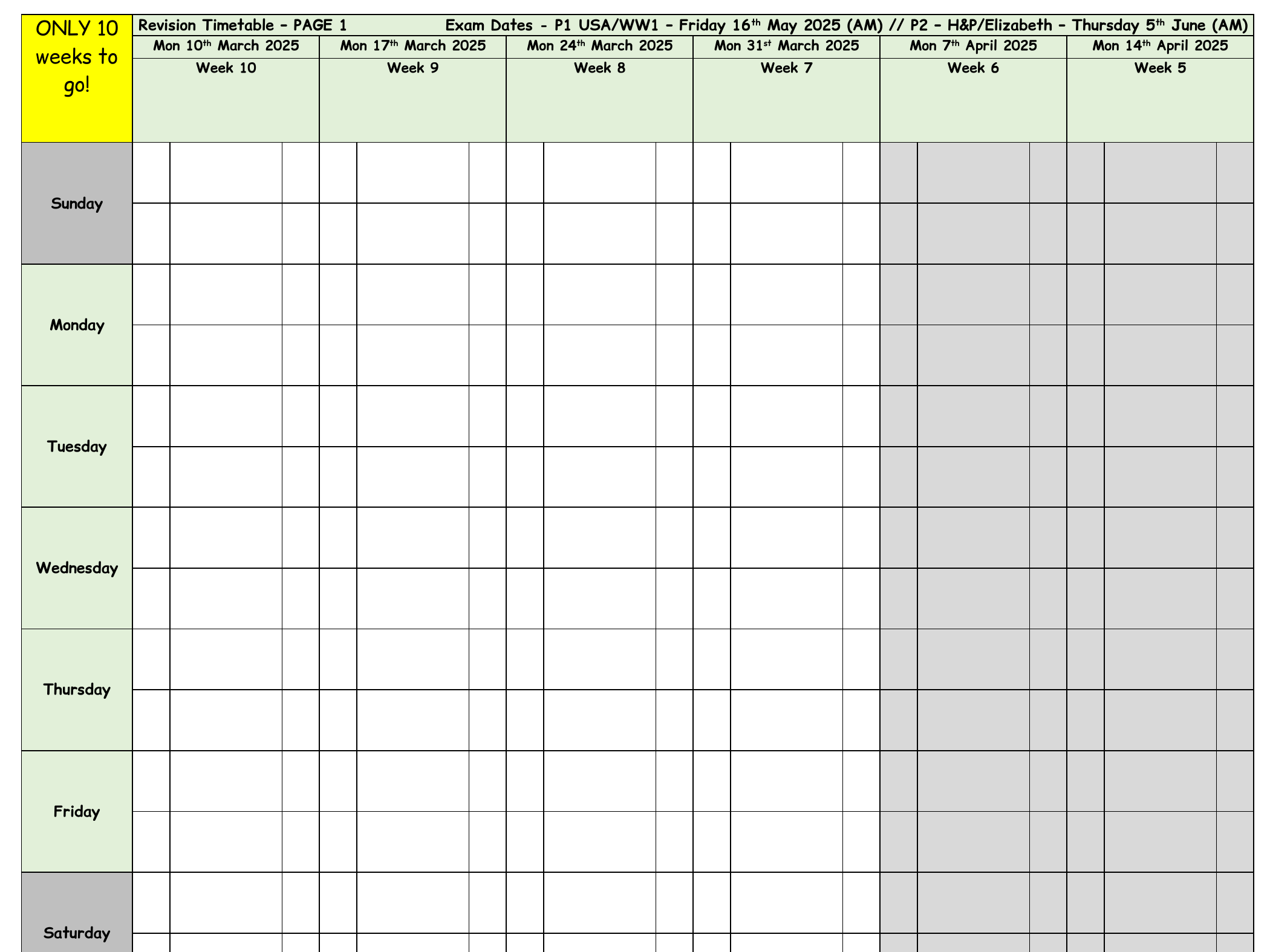

| ONLY 10 weeks to go! | Revision Timetable – PAGE 1 Exam Dates - P1 USA/WW1 – Friday 16th May 2025 (AM) // P2 – H&P/Elizabeth – Thursday 5th June (AM) |  |  |  |  |  |  |  |  |  |  |  |  |  |  |  |  |  |
| --- | --- | --- | --- | --- | --- | --- | --- | --- | --- | --- | --- | --- | --- | --- | --- | --- | --- | --- |
|  | Mon 10th March 2025 |  |  | Mon 17th March 2025 |  |  | Mon 24th March 2025 |  |  | Mon 31st March 2025 |  |  | Mon 7th April 2025 |  |  | Mon 14th April 2025 |  |  |
|  | Week 10 |  |  | Week 9 |  |  | Week 8 |  |  | Week 7 |  |  | Week 6 |  |  | Week 5 |  |  |
| Sunday |  |  |  |  |  |  |  |  |  |  |  |  |  |  |  |  |  |  |
|  |  |  |  |  |  |  |  |  |  |  |  |  |  |  |  |  |  |  |
| Monday |  |  |  |  |  |  |  |  |  |  |  |  |  |  |  |  |  |  |
|  |  |  |  |  |  |  |  |  |  |  |  |  |  |  |  |  |  |  |
| Tuesday |  |  |  |  |  |  |  |  |  |  |  |  |  |  |  |  |  |  |
|  |  |  |  |  |  |  |  |  |  |  |  |  |  |  |  |  |  |  |
| Wednesday |  |  |  |  |  |  |  |  |  |  |  |  |  |  |  |  |  |  |
|  |  |  |  |  |  |  |  |  |  |  |  |  |  |  |  |  |  |  |
| Thursday |  |  |  |  |  |  |  |  |  |  |  |  |  |  |  |  |  |  |
|  |  |  |  |  |  |  |  |  |  |  |  |  |  |  |  |  |  |  |
| Friday |  |  |  |  |  |  |  |  |  |  |  |  |  |  |  |  |  |  |
|  |  |  |  |  |  |  |  |  |  |  |  |  |  |  |  |  |  |  |
| Saturday |  |  |  |  |  |  |  |  |  |  |  |  |  |  |  |  |  |  |
|  |  |  |  |  |  |  |  |  |  |  |  |  |  |  |  |  |  |  |